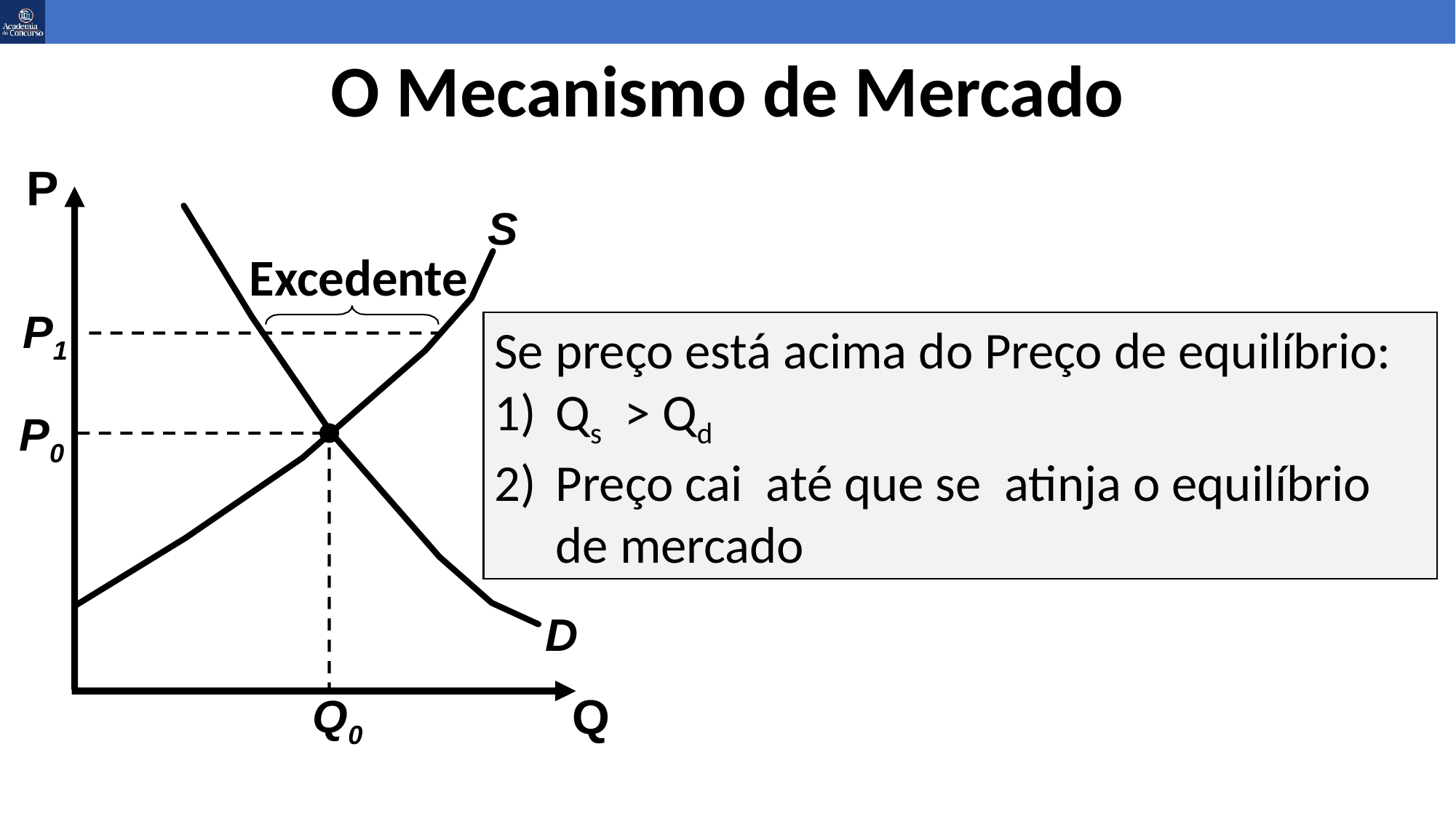

# O Mecanismo de Mercado
P

S

D
Excedente
P1

Se preço está acima do Preço de equilíbrio:
Qs  > Qd
Preço cai  até que se  atinja o equilíbrio de mercado

P0

Q0
Q